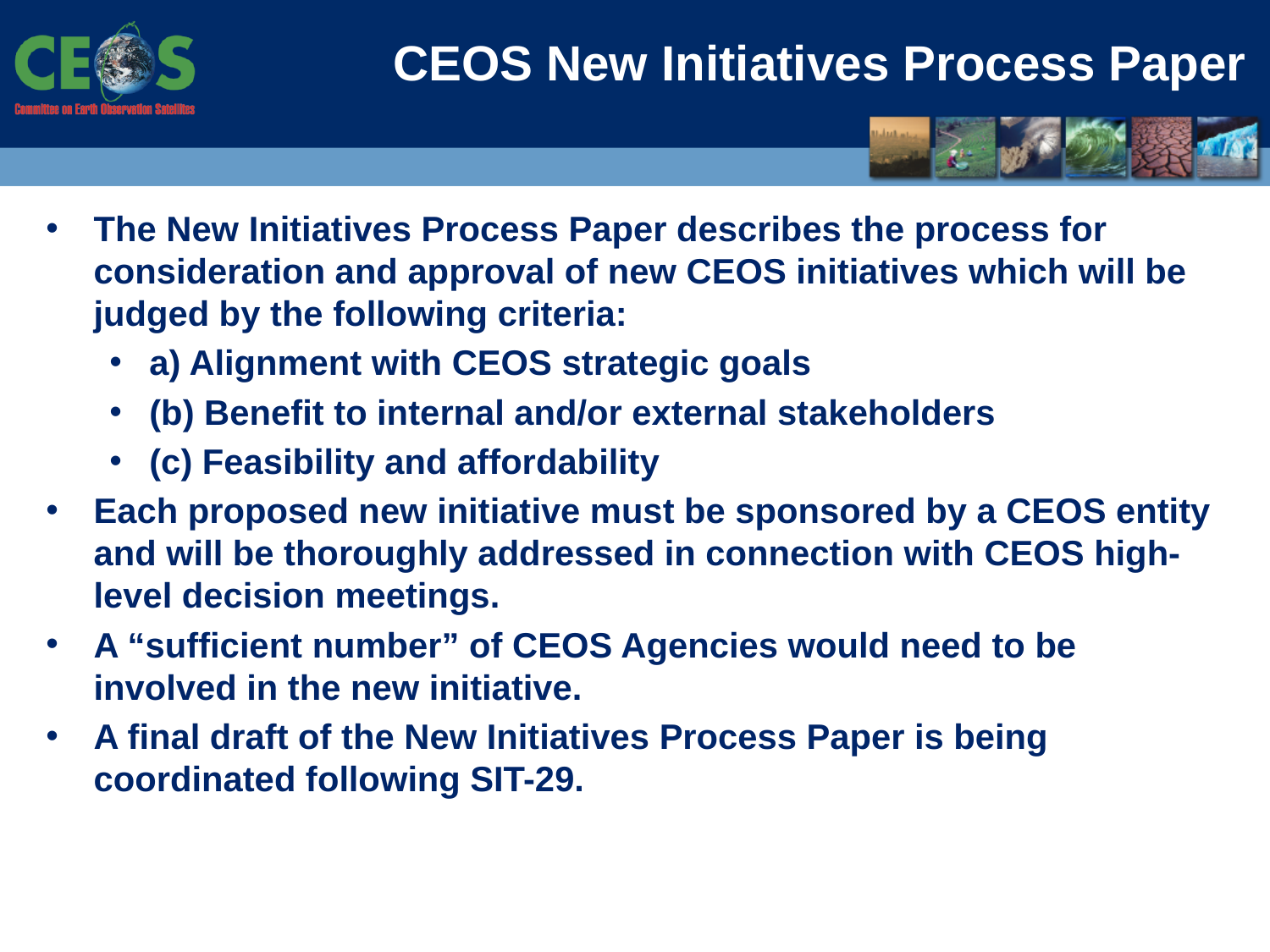

# CEOS New Initiatives Process Paper
The New Initiatives Process Paper describes the process for consideration and approval of new CEOS initiatives which will be judged by the following criteria:
a) Alignment with CEOS strategic goals
(b) Benefit to internal and/or external stakeholders
(c) Feasibility and affordability
Each proposed new initiative must be sponsored by a CEOS entity and will be thoroughly addressed in connection with CEOS high-level decision meetings.
A “sufficient number” of CEOS Agencies would need to be involved in the new initiative.
A final draft of the New Initiatives Process Paper is being coordinated following SIT-29.